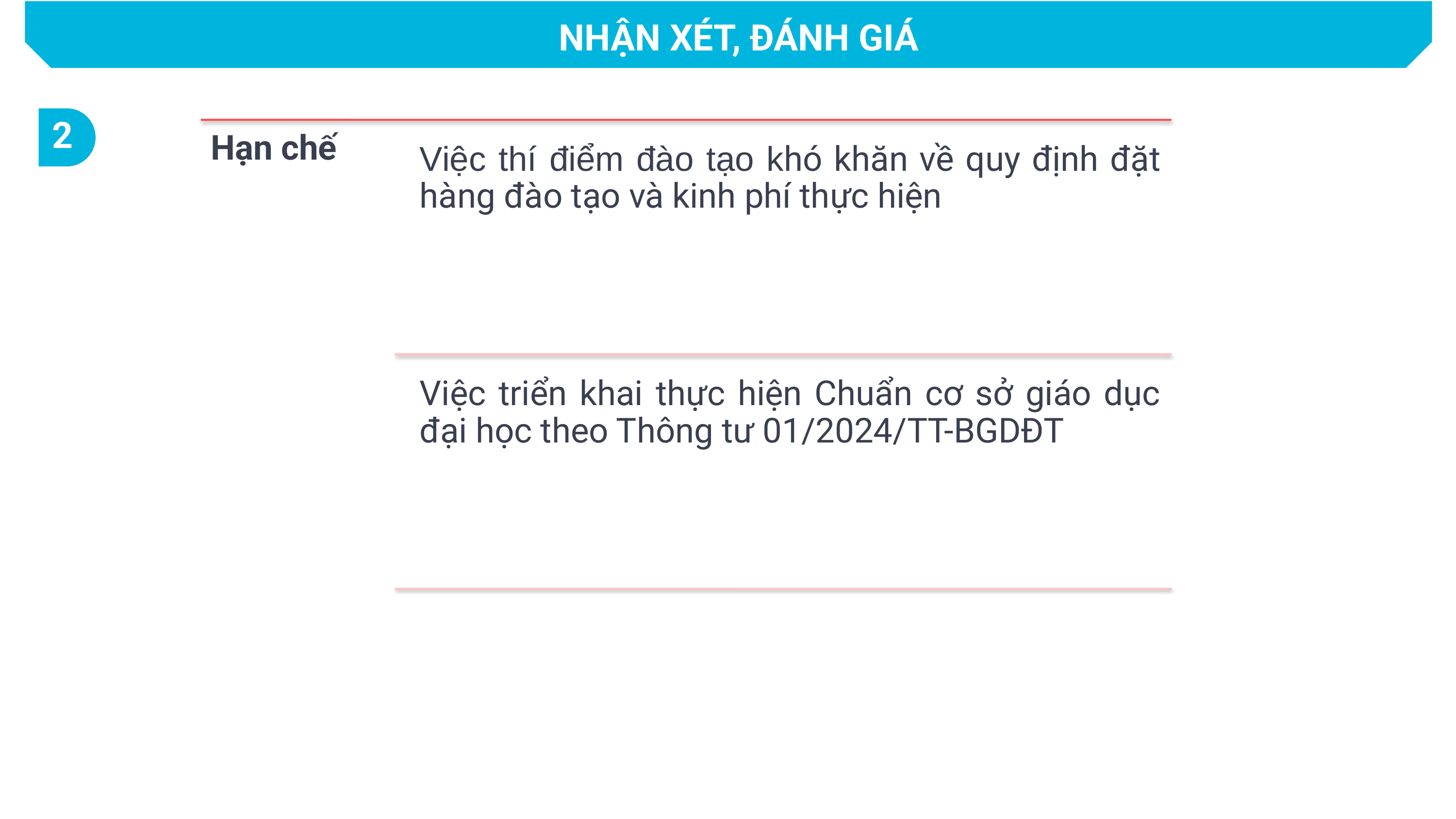

NHẬN XÉT, ĐÁNH GIÁ

2
Hạn chế
Việc thí điểm đào tạo khó khăn về quy định đặt hàng đào tạo và kinh phí thực hiện
Việc triển khai thực hiện Chuẩn cơ sở giáo dục đại học theo Thông tư 01/2024/TT-BGDĐT